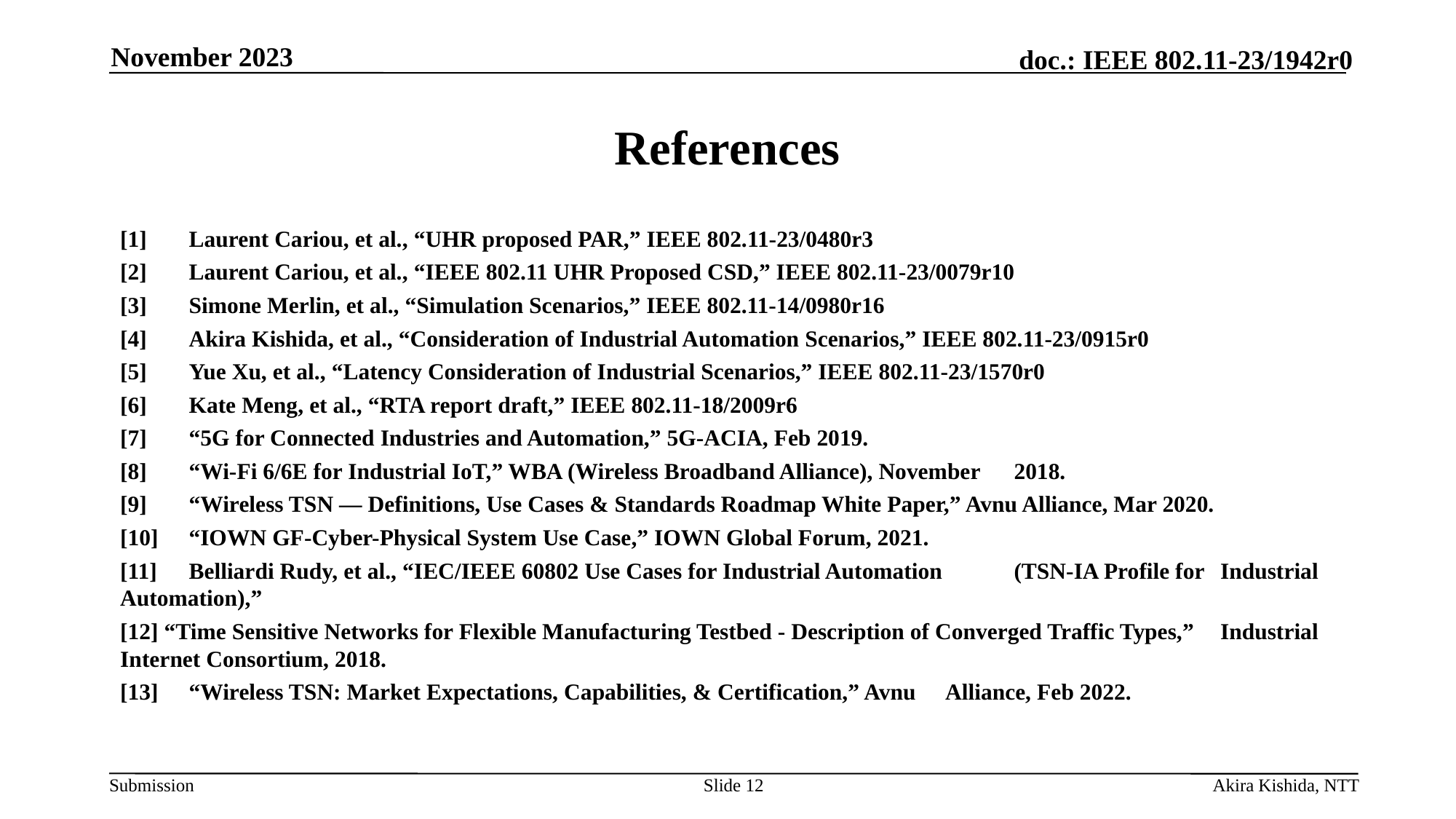

November 2023
# References
[1]	Laurent Cariou, et al., “UHR proposed PAR,” IEEE 802.11-23/0480r3
[2]	Laurent Cariou, et al., “IEEE 802.11 UHR Proposed CSD,” IEEE 802.11-23/0079r10
[3]	Simone Merlin, et al., “Simulation Scenarios,” IEEE 802.11-14/0980r16
[4]	Akira Kishida, et al., “Consideration of Industrial Automation Scenarios,” IEEE 802.11-23/0915r0
[5]	Yue Xu, et al., “Latency Consideration of Industrial Scenarios,” IEEE 802.11-23/1570r0
[6]	Kate Meng, et al., “RTA report draft,” IEEE 802.11-18/2009r6
[7]	“5G for Connected Industries and Automation,” 5G-ACIA, Feb 2019.
[8]	“Wi-Fi 6/6E for Industrial IoT,” WBA (Wireless Broadband Alliance), November 	2018.
[9]	“Wireless TSN — Definitions, Use Cases & Standards Roadmap White Paper,” Avnu Alliance, Mar 2020.
[10]	“IOWN GF-Cyber-Physical System Use Case,” IOWN Global Forum, 2021.
[11]	Belliardi Rudy, et al., “IEC/IEEE 60802 Use Cases for Industrial Automation 	(TSN-IA Profile for 	Industrial Automation),”
[12] “Time Sensitive Networks for Flexible Manufacturing Testbed - Description of Converged Traffic Types,” 	Industrial Internet Consortium, 2018.
[13]	“Wireless TSN: Market Expectations, Capabilities, & Certification,” Avnu 	Alliance, Feb 2022.

Slide 12
Akira Kishida, NTT